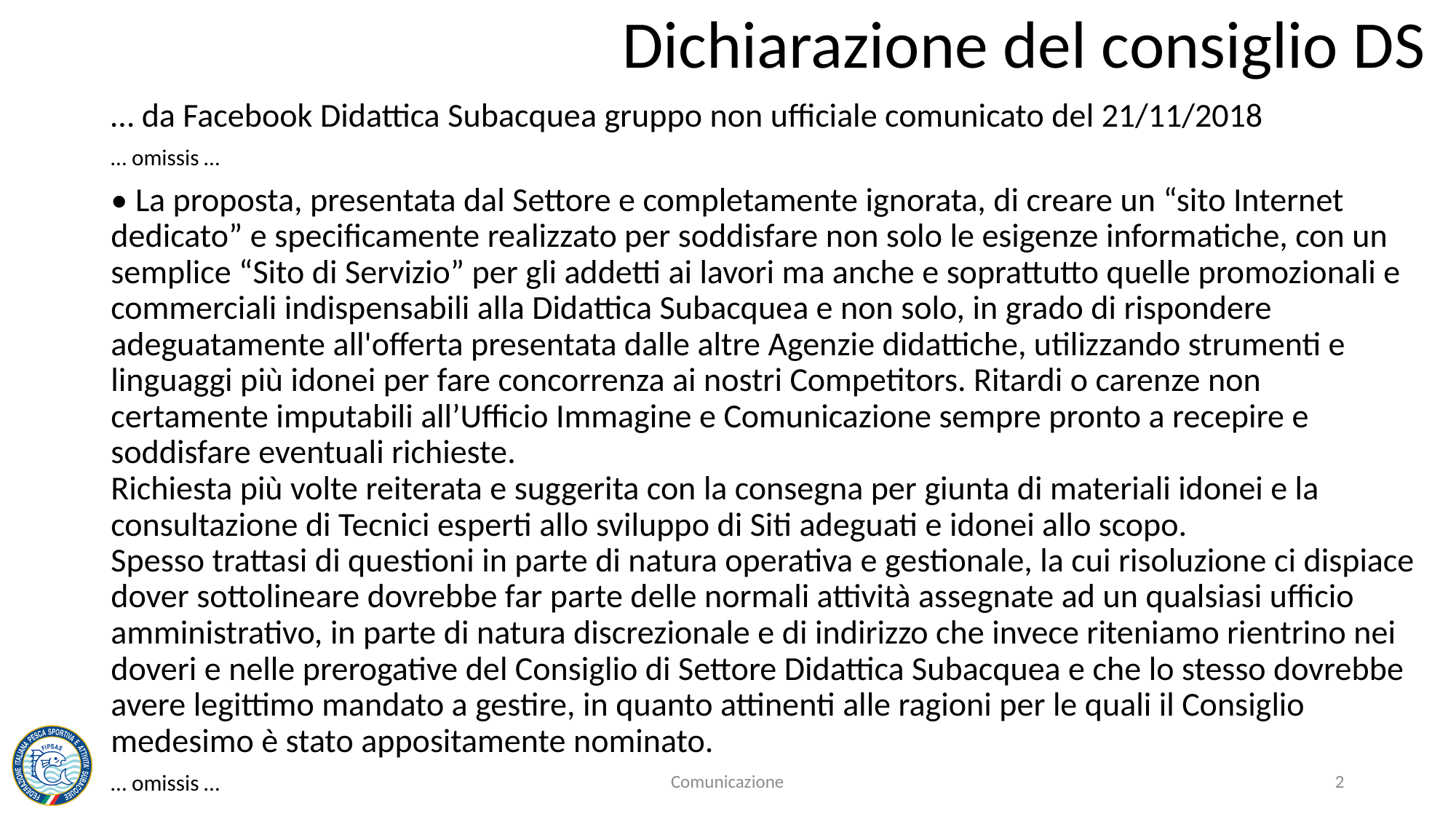

# Dichiarazione del consiglio DS
… da Facebook Didattica Subacquea gruppo non ufficiale comunicato del 21/11/2018
… omissis …
• La proposta, presentata dal Settore e completamente ignorata, di creare un “sito Internet dedicato” e specificamente realizzato per soddisfare non solo le esigenze informatiche, con un semplice “Sito di Servizio” per gli addetti ai lavori ma anche e soprattutto quelle promozionali e commerciali indispensabili alla Didattica Subacquea e non solo, in grado di rispondere adeguatamente all'offerta presentata dalle altre Agenzie didattiche, utilizzando strumenti e linguaggi più idonei per fare concorrenza ai nostri Competitors. Ritardi o carenze non certamente imputabili all’Ufficio Immagine e Comunicazione sempre pronto a recepire e soddisfare eventuali richieste.
Richiesta più volte reiterata e suggerita con la consegna per giunta di materiali idonei e la consultazione di Tecnici esperti allo sviluppo di Siti adeguati e idonei allo scopo.
Spesso trattasi di questioni in parte di natura operativa e gestionale, la cui risoluzione ci dispiace dover sottolineare dovrebbe far parte delle normali attività assegnate ad un qualsiasi ufficio amministrativo, in parte di natura discrezionale e di indirizzo che invece riteniamo rientrino nei doveri e nelle prerogative del Consiglio di Settore Didattica Subacquea e che lo stesso dovrebbe avere legittimo mandato a gestire, in quanto attinenti alle ragioni per le quali il Consiglio medesimo è stato appositamente nominato.
… omissis …
Comunicazione
2